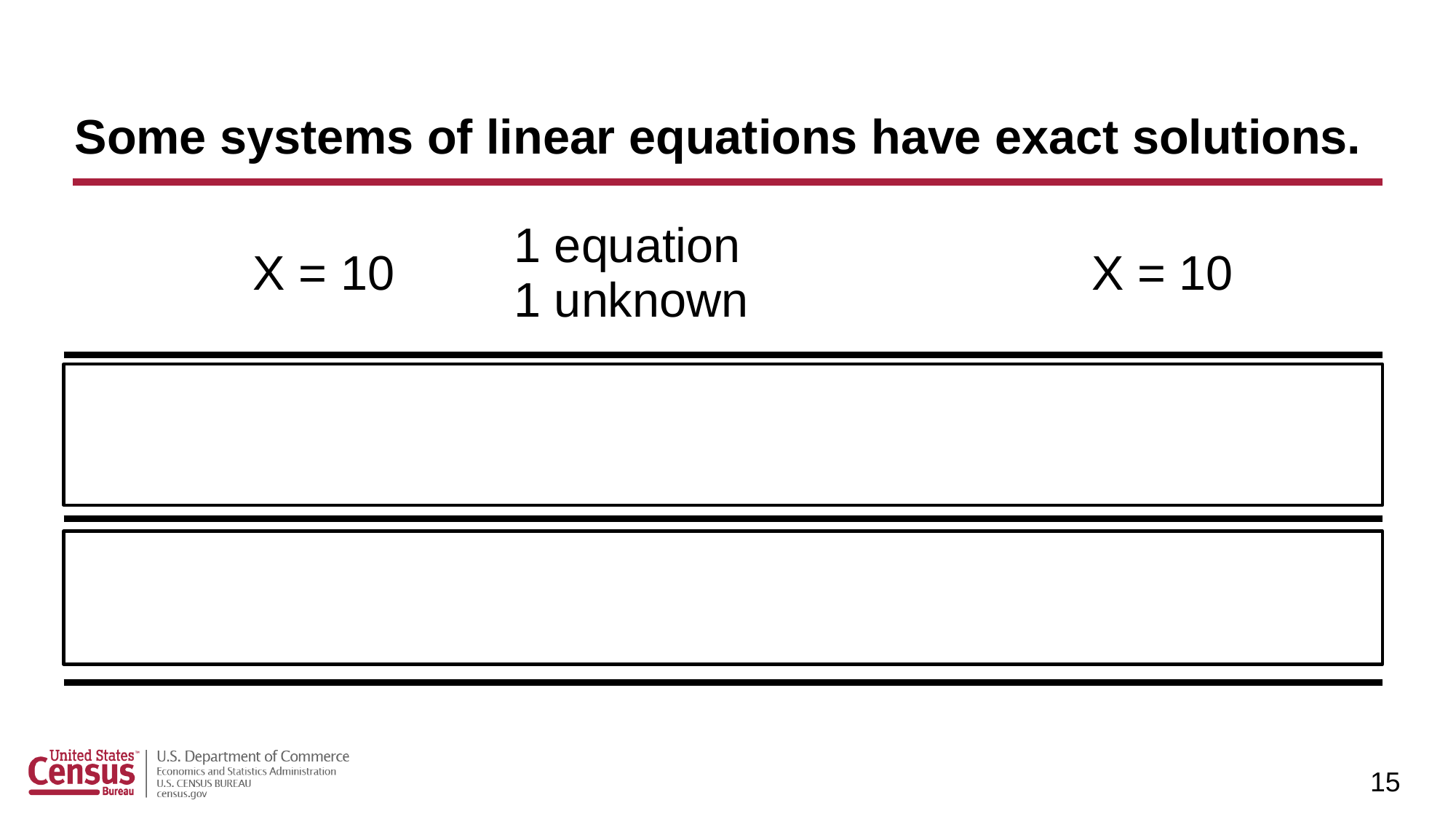

# Some systems of linear equations have exact solutions.
| X = 10 | 1 equation 1 unknown | X = 10 |
| --- | --- | --- |
| X + Y = 10 | 1 equation 2 unknowns | -∞ < X < +∞ -∞ < Y < +∞ |
| X + Y = 10 X = 3 | 2 equations 2 unknowns | X = 3 Y = 7 |

15